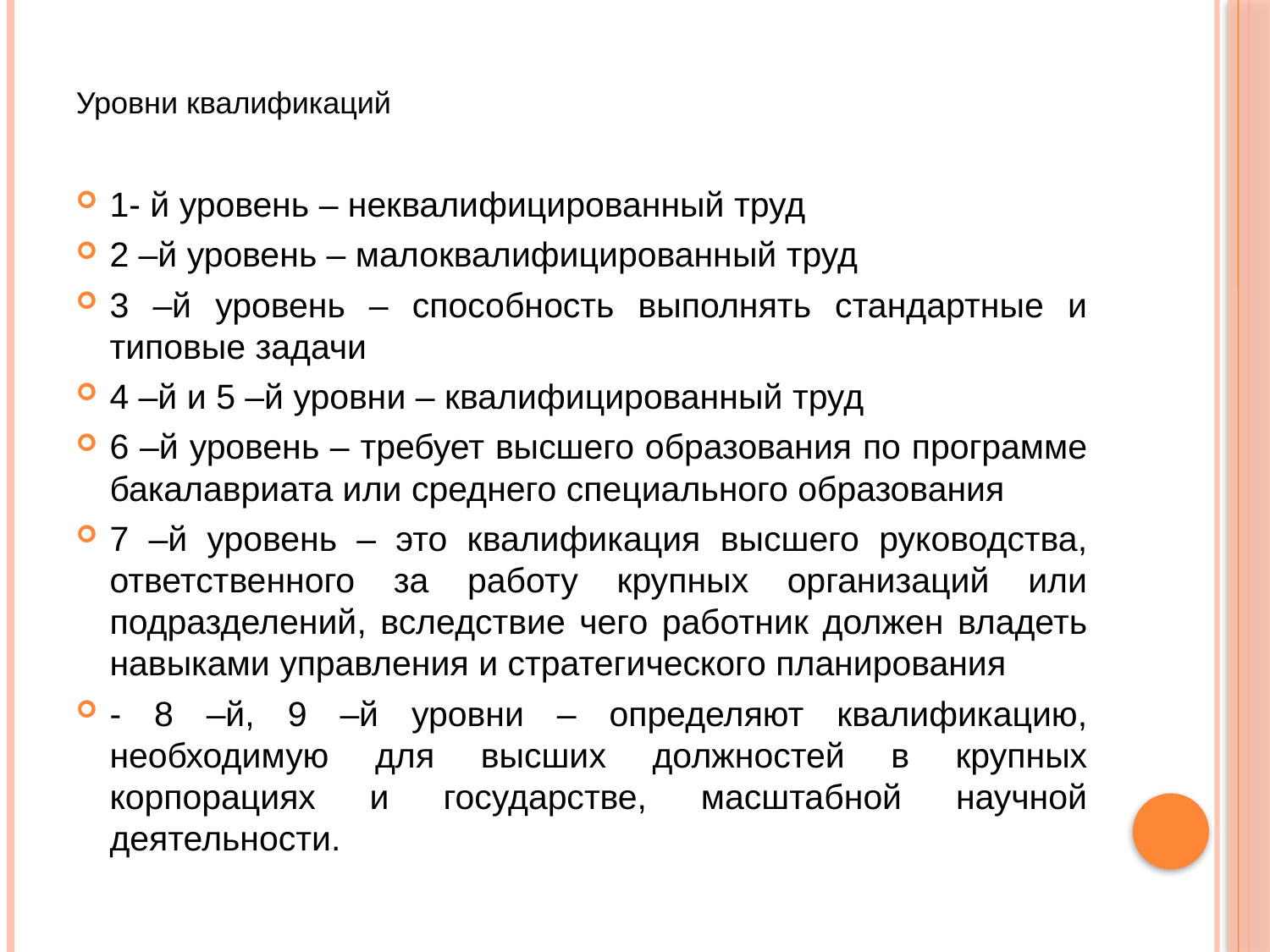

# Уровни квалификаций
1- й уровень – неквалифицированный труд
2 –й уровень – малоквалифицированный труд
3 –й уровень – способность выполнять стандартные и типовые задачи
4 –й и 5 –й уровни – квалифицированный труд
6 –й уровень – требует высшего образования по программе бакалавриата или среднего специального образования
7 –й уровень – это квалификация высшего руководства, ответственного за работу крупных организаций или подразделений, вследствие чего работник должен владеть навыками управления и стратегического планирования
- 8 –й, 9 –й уровни – определяют квалификацию, необходимую для высших должностей в крупных корпорациях и государстве, масштабной научной деятельности.